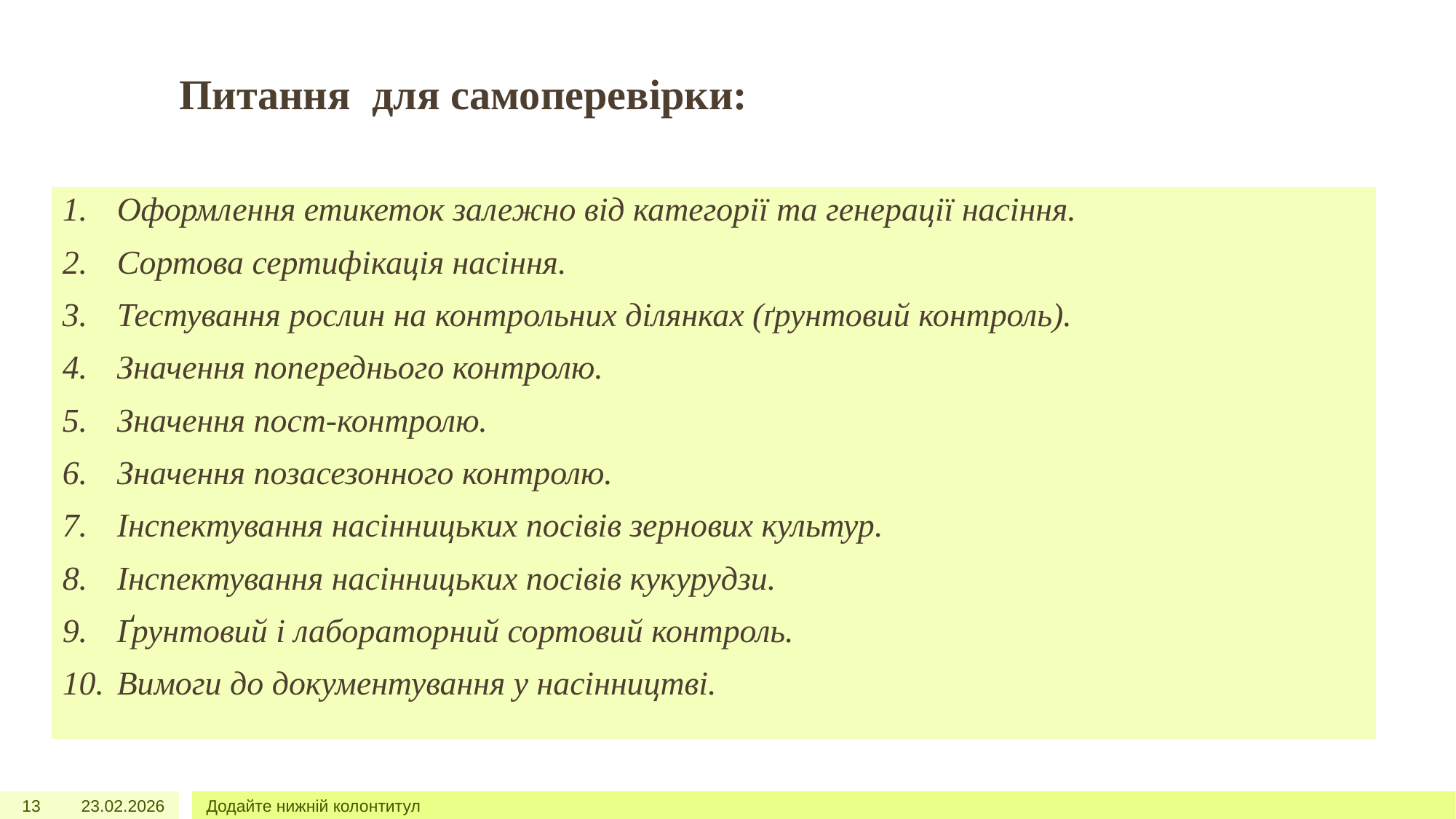

# Питання  для самоперевірки:
Оформлення етикеток залежно від категорії та генерації насіння.
Сортова сертифікація насіння.
Тестування рослин на контрольних ділянках (ґрунтовий контроль).
Значення попереднього контролю.
Значення пост-контролю.
Значення позасезонного контролю.
Інспектування насінницьких посівів зернових культур.
Інспектування насінницьких посівів кукурудзи.
Ґрунтовий і лабораторний сортовий контроль.
Вимоги до документування у насінництві.

13
23.02.2026
Додайте нижній колонтитул